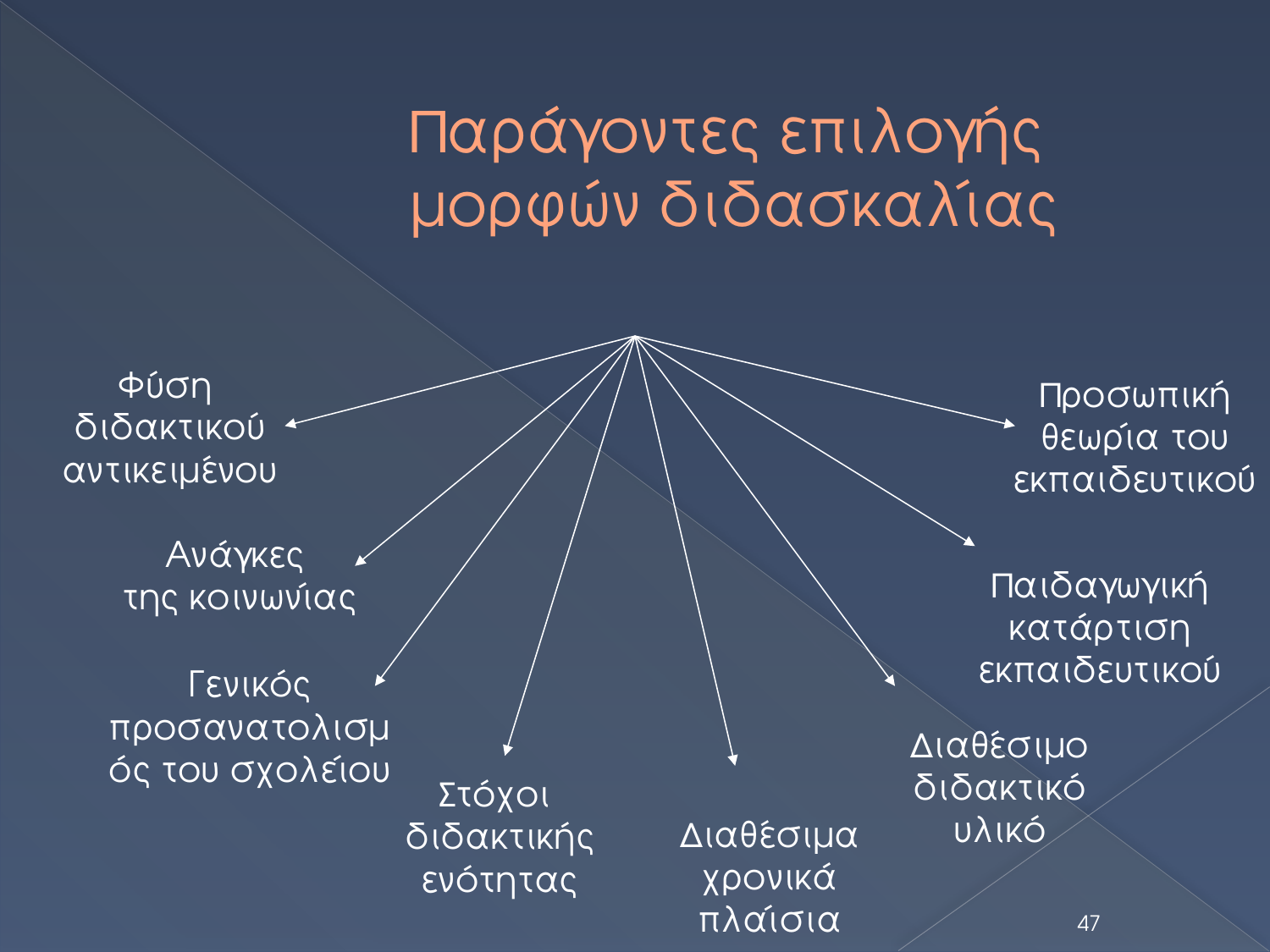

# Παράγοντες επιλογής μορφών διδασκαλίας

Φύση
διδακτικού αντικειμένου
Προσωπική θεωρία του εκπαιδευτικού
Ανάγκες
της κοινωνίας
Παιδαγωγική κατάρτιση
εκπαιδευτικού
Γενικός
προσανατολισμός του σχολείου
Διαθέσιμο διδακτικό υλικό
Στόχοι
διδακτικής ενότητας
Διαθέσιμα χρονικά πλαίσια
47